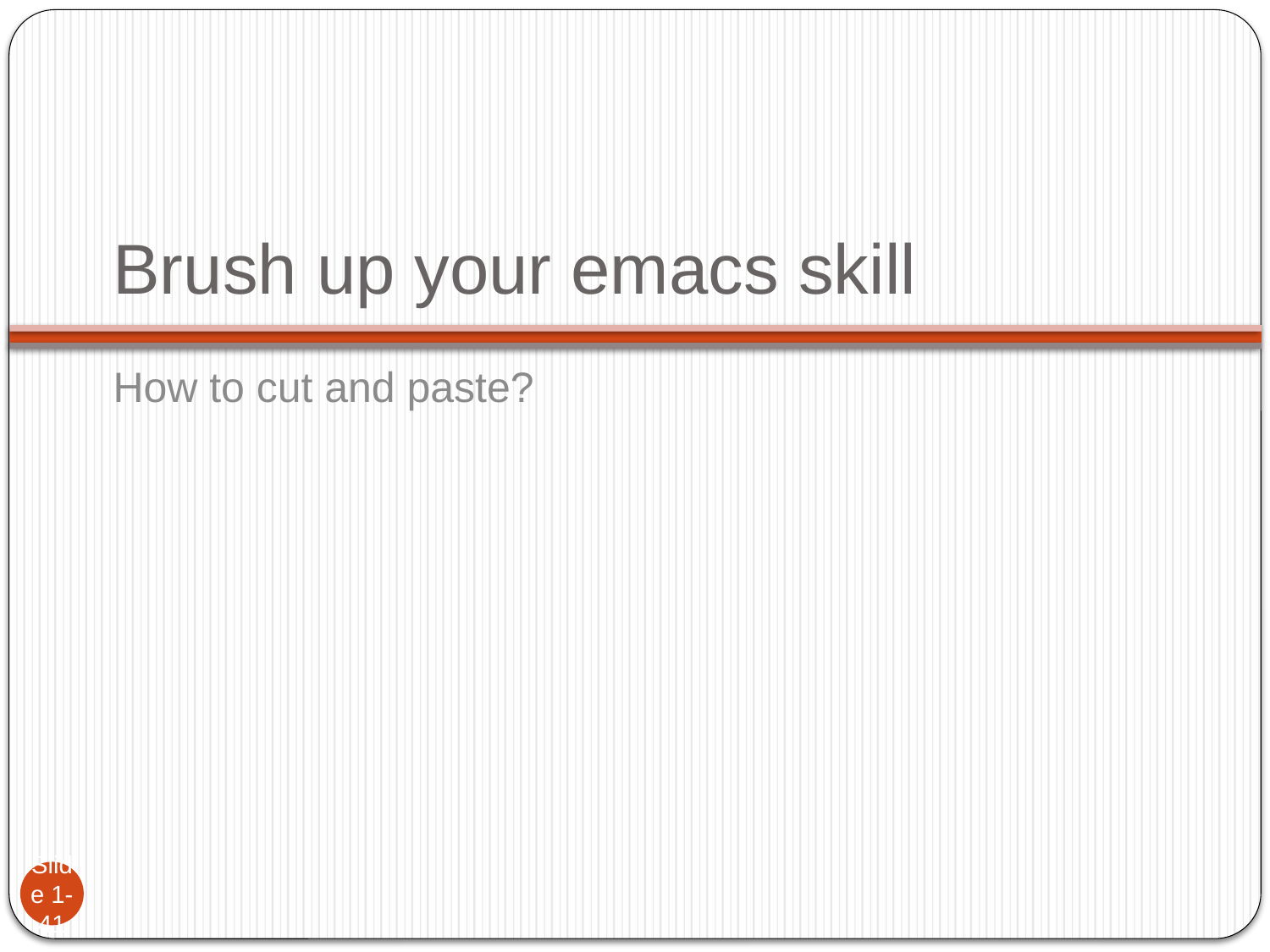

# Brush up your emacs skill
How to cut and paste?
Slide 1- 41